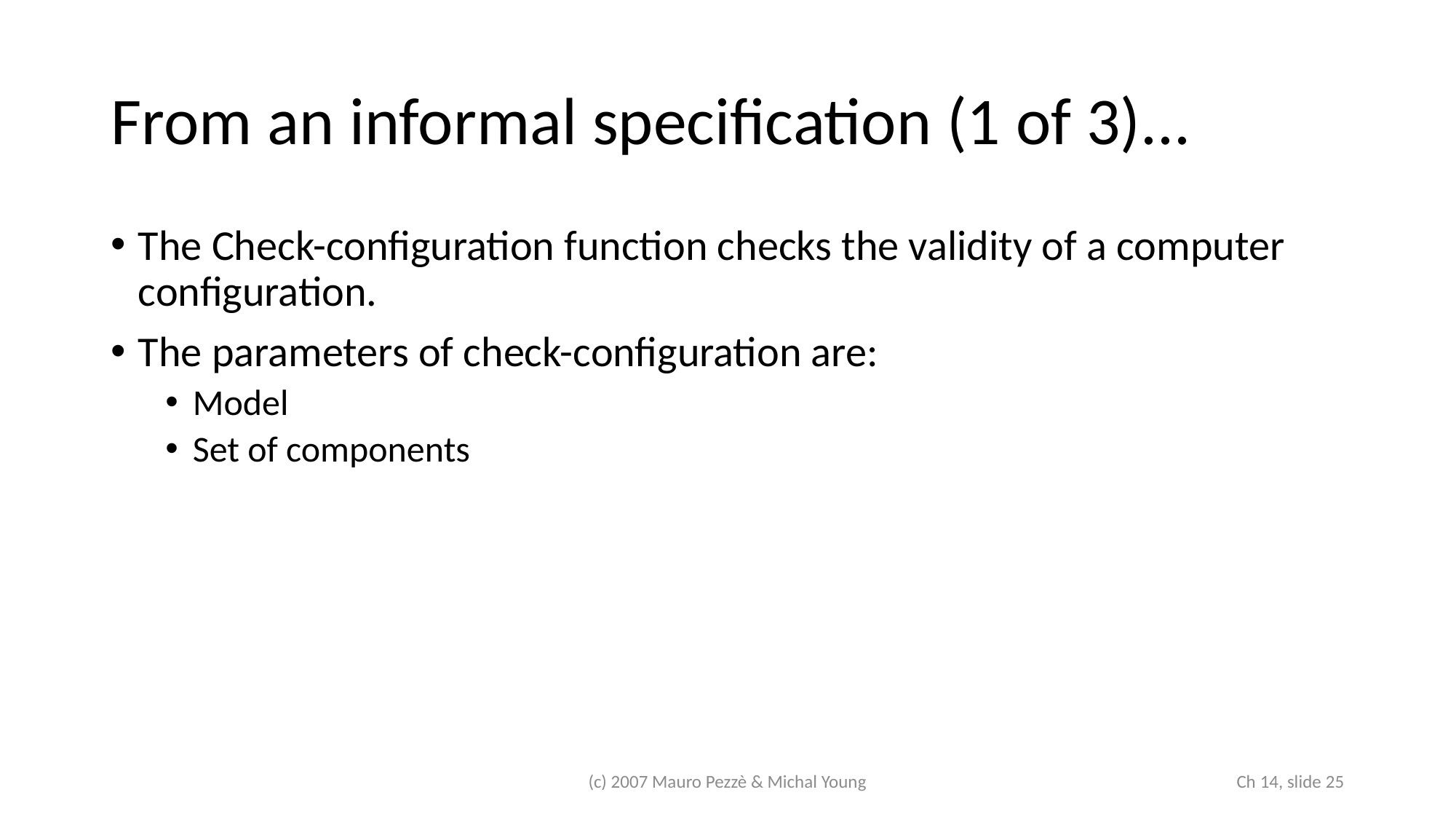

# From an informal specification (1 of 3)...
The Check-configuration function checks the validity of a computer configuration.
The parameters of check-configuration are:
Model
Set of components
(c) 2007 Mauro Pezzè & Michal Young
 Ch 14, slide 25